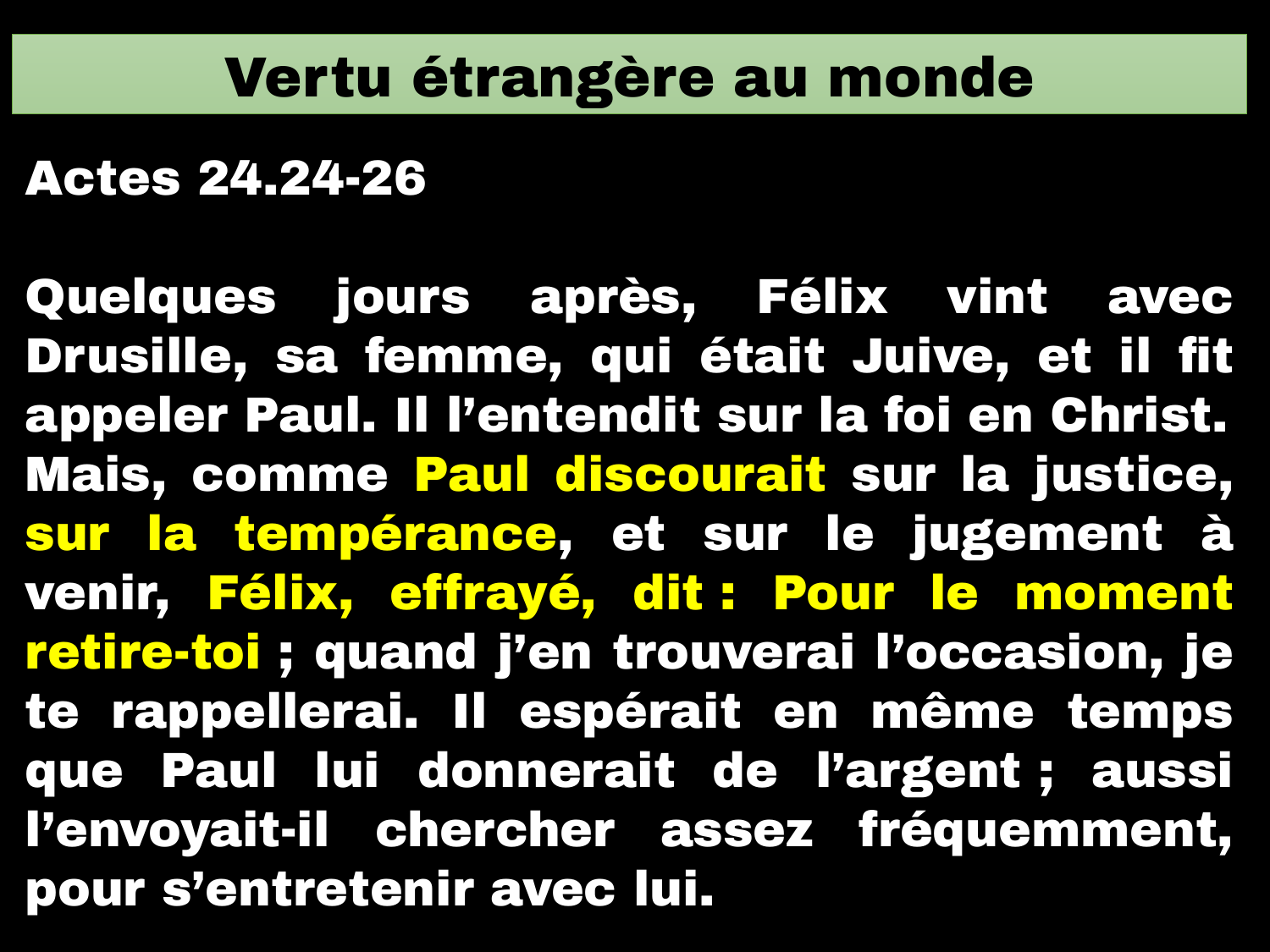

Vertu étrangère au monde
Actes 24.24-26

Quelques jours après, Félix vint avec Drusille, sa femme, qui était Juive, et il fit appeler Paul. Il l’entendit sur la foi en Christ.
Mais, comme Paul discourait sur la justice, sur la tempérance, et sur le jugement à venir, Félix, effrayé, dit : Pour le moment retire-toi ; quand j’en trouverai l’occasion, je te rappellerai. Il espérait en même temps que Paul lui donnerait de l’argent ; aussi l’envoyait-il chercher assez fréquemment, pour s’entretenir avec lui.